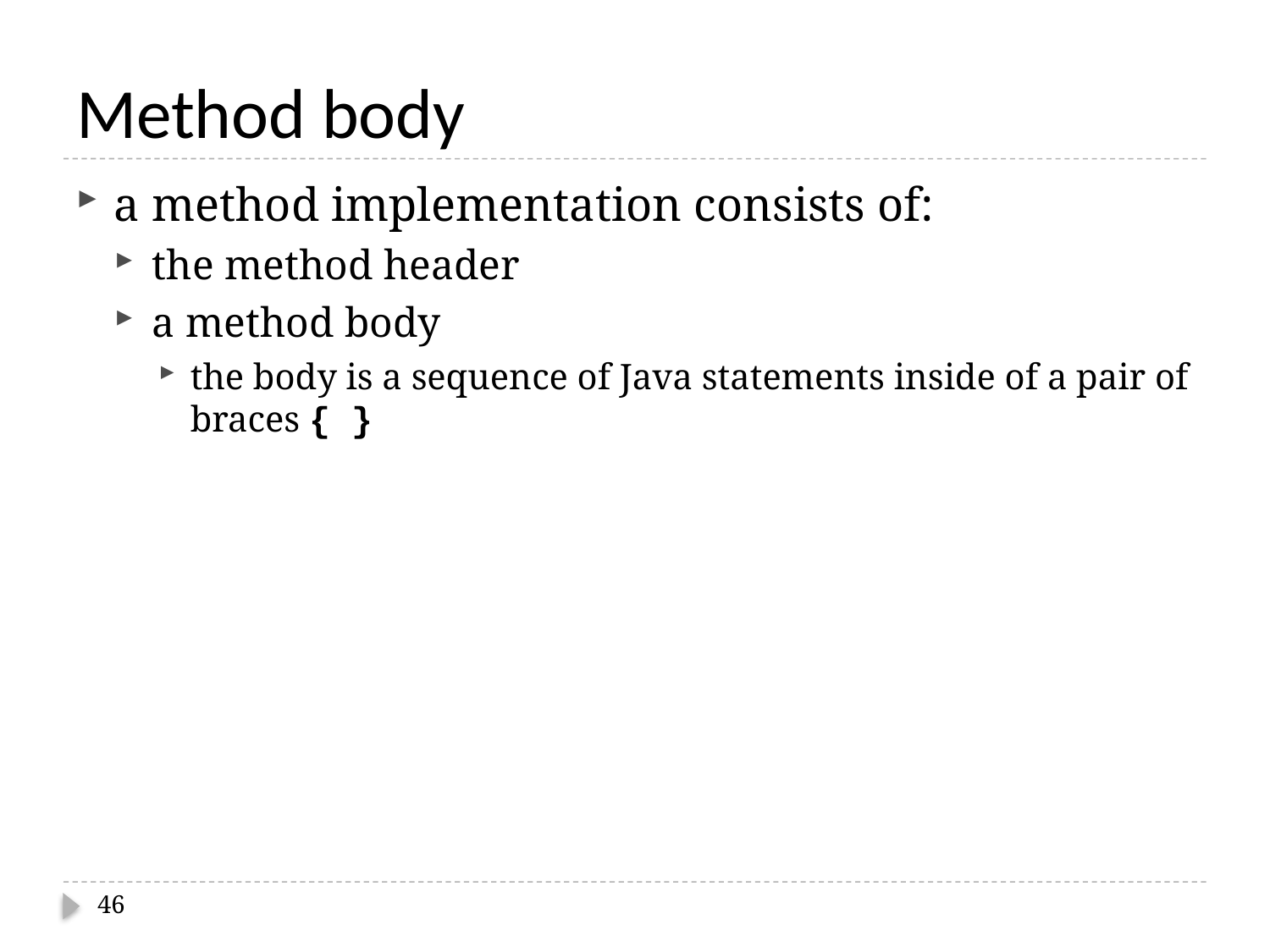

# Method body
a method implementation consists of:
the method header
a method body
the body is a sequence of Java statements inside of a pair of braces { }
46